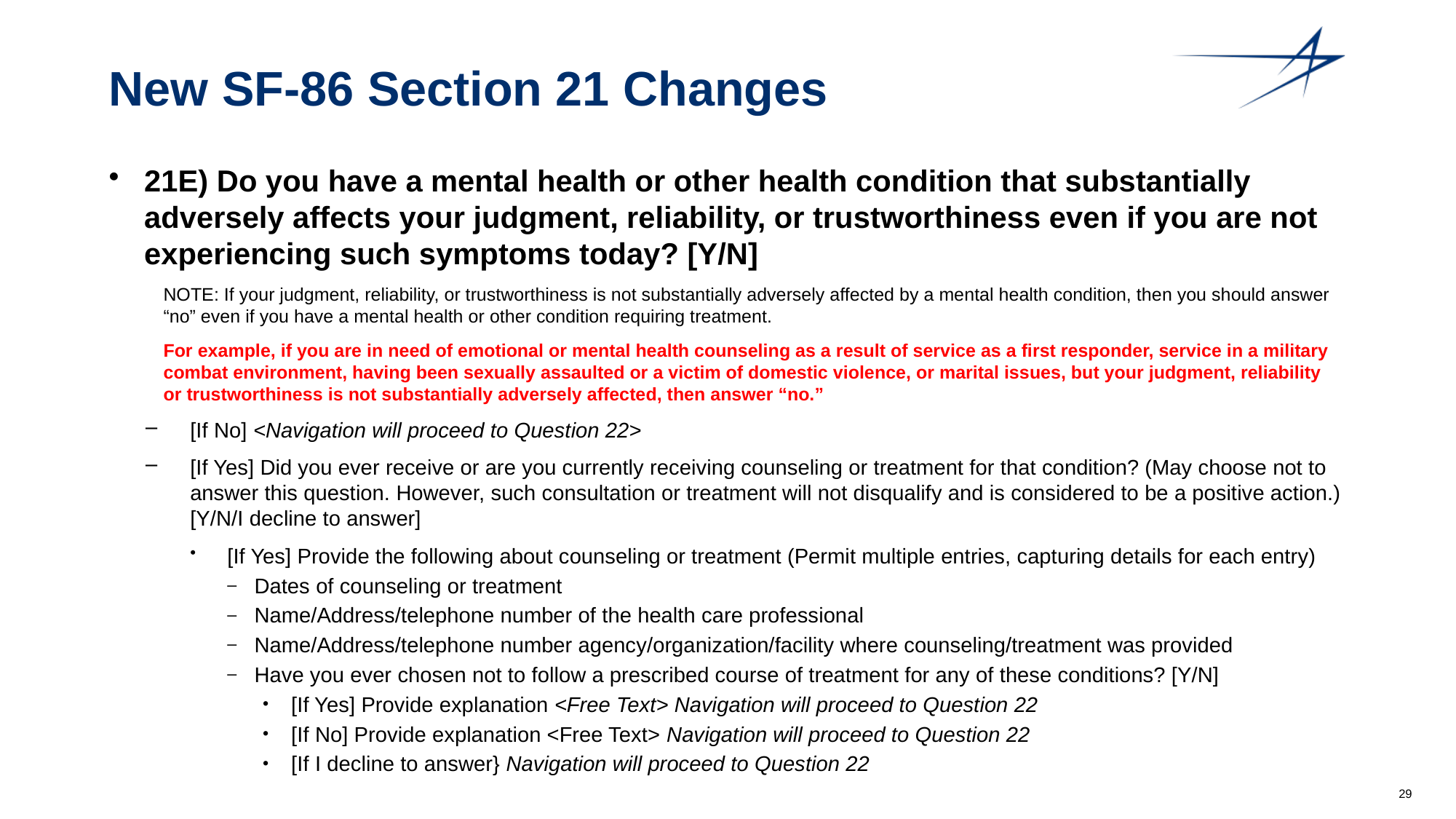

# New SF-86 Section 21 Changes
21E) Do you have a mental health or other health condition that substantially adversely affects your judgment, reliability, or trustworthiness even if you are not experiencing such symptoms today? [Y/N]
NOTE: If your judgment, reliability, or trustworthiness is not substantially adversely affected by a mental health condition, then you should answer “no” even if you have a mental health or other condition requiring treatment.
For example, if you are in need of emotional or mental health counseling as a result of service as a first responder, service in a military combat environment, having been sexually assaulted or a victim of domestic violence, or marital issues, but your judgment, reliability or trustworthiness is not substantially adversely affected, then answer “no.”
[If No] <Navigation will proceed to Question 22>
[If Yes] Did you ever receive or are you currently receiving counseling or treatment for that condition? (May choose not to answer this question. However, such consultation or treatment will not disqualify and is considered to be a positive action.) [Y/N/I decline to answer]
[If Yes] Provide the following about counseling or treatment (Permit multiple entries, capturing details for each entry)
Dates of counseling or treatment
Name/Address/telephone number of the health care professional
Name/Address/telephone number agency/organization/facility where counseling/treatment was provided
Have you ever chosen not to follow a prescribed course of treatment for any of these conditions? [Y/N]
[If Yes] Provide explanation <Free Text> Navigation will proceed to Question 22
[If No] Provide explanation <Free Text> Navigation will proceed to Question 22
[If I decline to answer} Navigation will proceed to Question 22